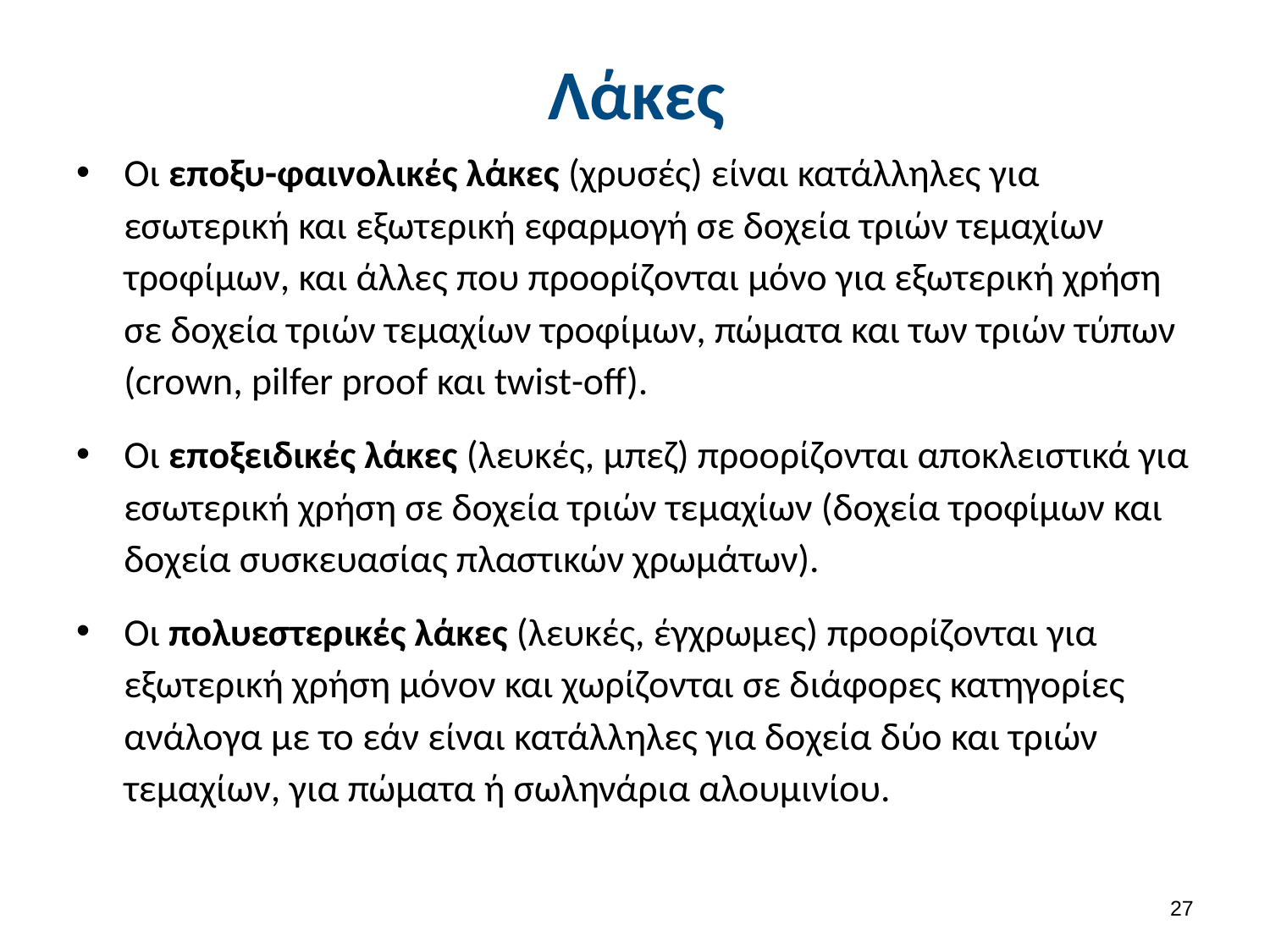

# Λάκες
Οι εποξυ-φαινολικές λάκες (χρυσές) είναι κατάλληλες για εσωτερική και εξωτερική εφαρμογή σε δοχεία τριών τεμαχίων τροφίμων, και άλλες που προορίζονται μόνο για εξωτερική χρήση σε δοχεία τριών τεμαχίων τροφίμων, πώματα και των τριών τύπων (crown, pilfer proof και twist-off).
Οι εποξειδικές λάκες (λευκές, μπεζ) προορίζονται αποκλειστικά για εσωτερική χρήση σε δοχεία τριών τεμαχίων (δοχεία τροφίμων και δοχεία συσκευασίας πλαστικών χρωμάτων).
Οι πολυεστερικές λάκες (λευκές, έγχρωμες) προορίζονται για εξωτερική χρήση μόνον και χωρίζονται σε διάφορες κατηγορίες ανάλογα με το εάν είναι κατάλληλες για δοχεία δύο και τριών τεμαχίων, για πώματα ή σωληνάρια αλουμινίου.
27